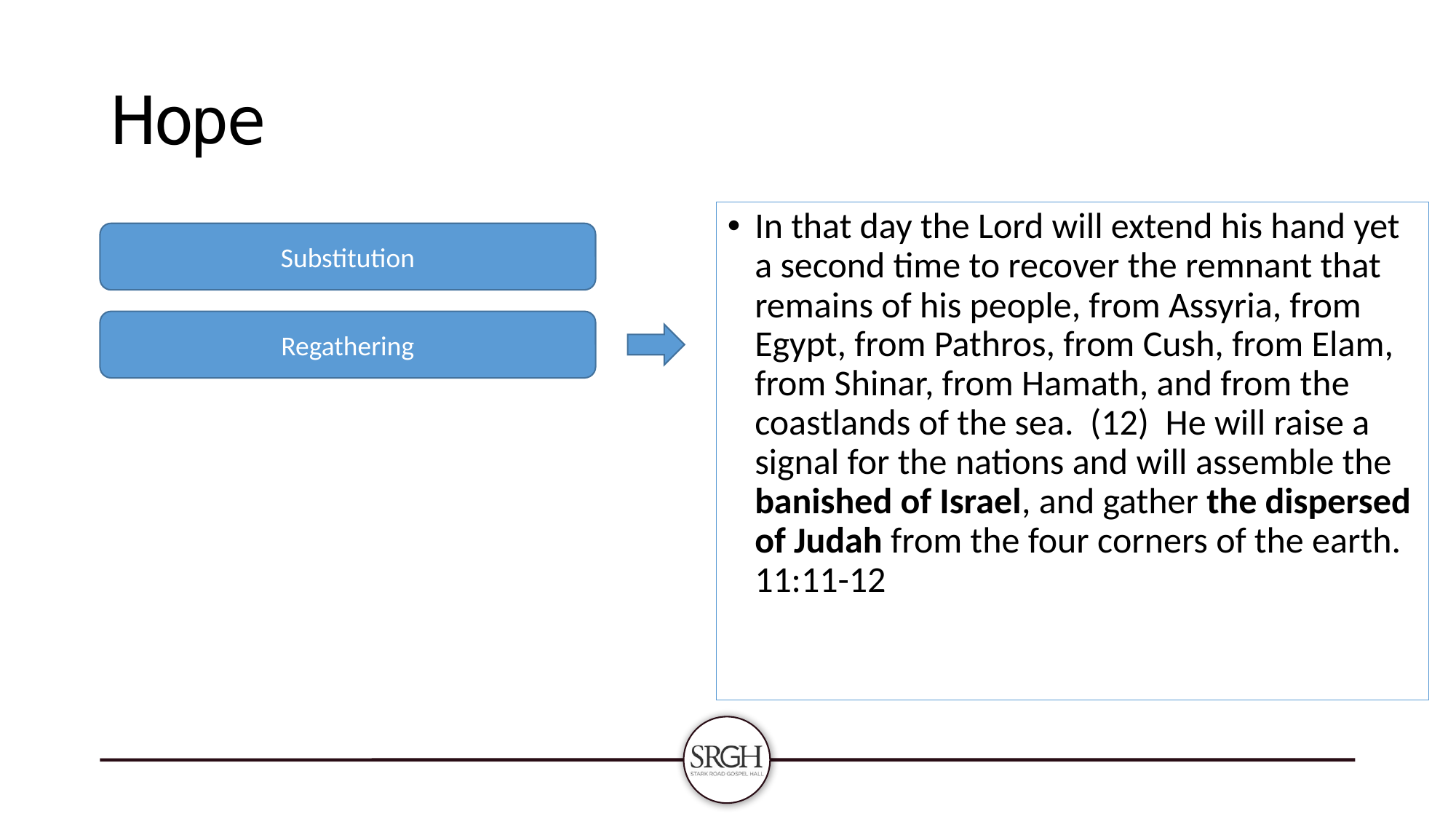

# Hope
In that day the Lord will extend his hand yet a second time to recover the remnant that remains of his people, from Assyria, from Egypt, from Pathros, from Cush, from Elam, from Shinar, from Hamath, and from the coastlands of the sea.  (12)  He will raise a signal for the nations and will assemble the banished of Israel, and gather the dispersed of Judah from the four corners of the earth. 11:11-12

Substitution
Regathering